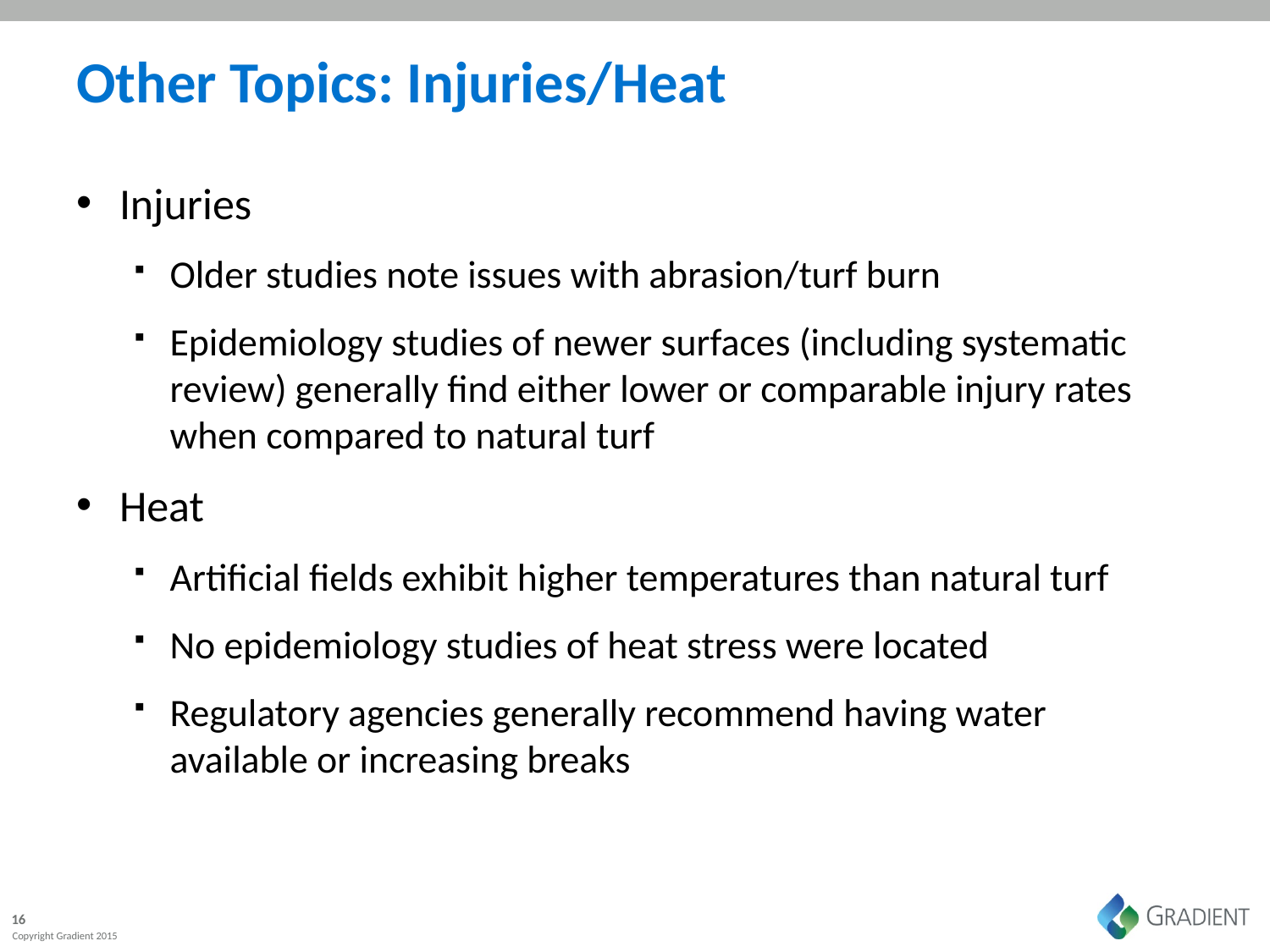

# Other Topics: Injuries/Heat
Injuries
Older studies note issues with abrasion/turf burn
Epidemiology studies of newer surfaces (including systematic review) generally find either lower or comparable injury rates when compared to natural turf
Heat
Artificial fields exhibit higher temperatures than natural turf
No epidemiology studies of heat stress were located
Regulatory agencies generally recommend having water available or increasing breaks